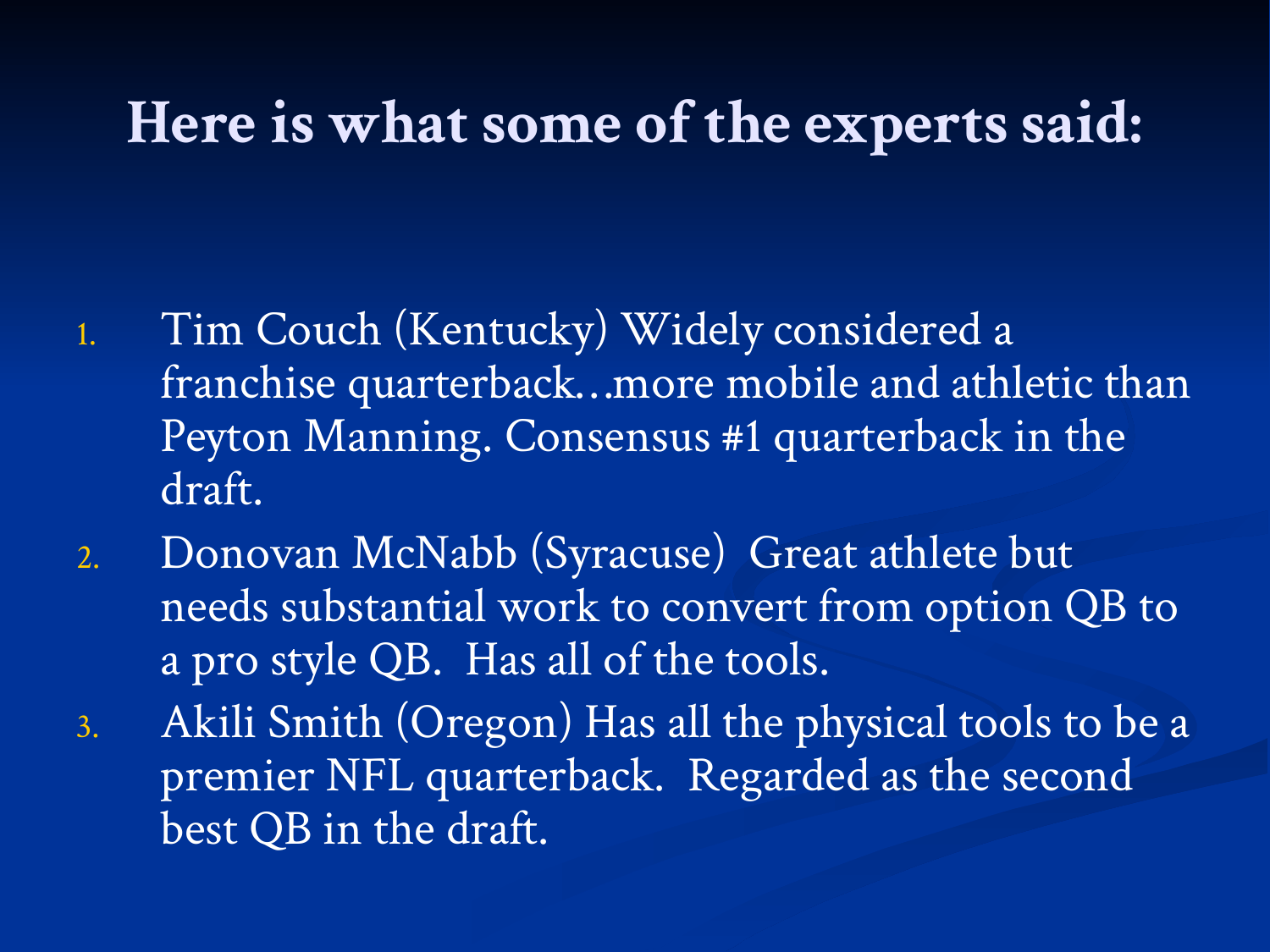

# Here is what some of the experts said:
Tim Couch (Kentucky) Widely considered a franchise quarterback…more mobile and athletic than Peyton Manning. Consensus #1 quarterback in the draft.
Donovan McNabb (Syracuse)  Great athlete but needs substantial work to convert from option QB to a pro style QB.  Has all of the tools.
Akili Smith (Oregon) Has all the physical tools to be a premier NFL quarterback.  Regarded as the second best QB in the draft.